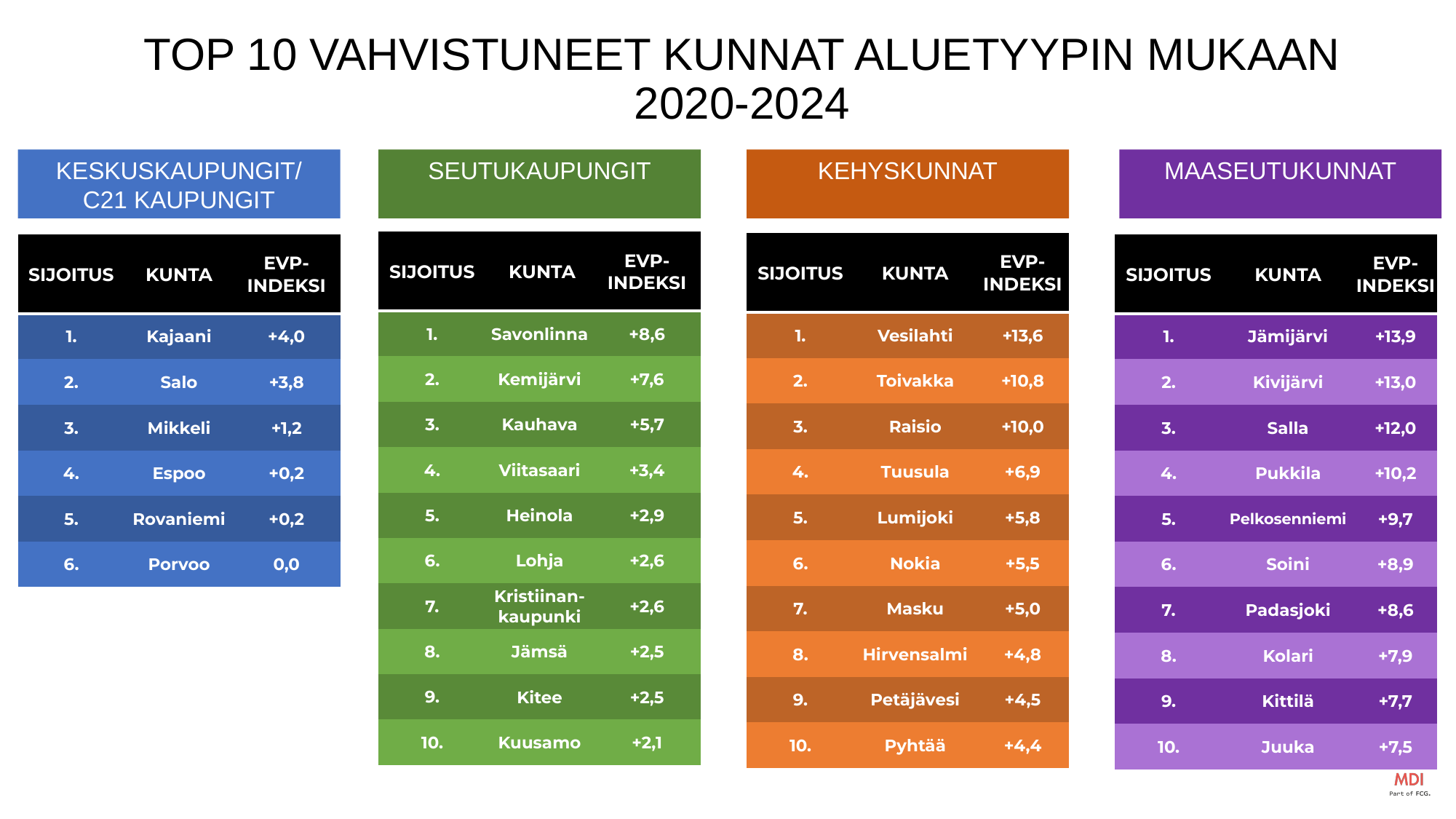

TOP 10 VAHVISTUNEET KUNNAT ALUETYYPIN MUKAAN
2020-2024
SEUTUKAUPUNGIT

KEHYSKUNNAT

MAASEUTUKUNNAT

KESKUSKAUPUNGIT/
C21 KAUPUNGIT
| SIJOITUS | KUNTA | EVP-INDEKSI |
| --- | --- | --- |
| 1. | Savonlinna | +8,6 |
| 2. | Kemijärvi | +7,6 |
| 3. | Kauhava | +5,7 |
| 4. | Viitasaari | +3,4 |
| 5. | Heinola | +2,9 |
| 6. | Lohja | +2,6 |
| 7. | Kristiinan-kaupunki | +2,6 |
| 8. | Jämsä | +2,5 |
| 9. | Kitee | +2,5 |
| 10. | Kuusamo | +2,1 |
| SIJOITUS | KUNTA | EVP-INDEKSI |
| --- | --- | --- |
| 1. | Vesilahti | +13,6 |
| 2. | Toivakka | +10,8 |
| 3. | Raisio | +10,0 |
| 4. | Tuusula | +6,9 |
| 5. | Lumijoki | +5,8 |
| 6. | Nokia | +5,5 |
| 7. | Masku | +5,0 |
| 8. | Hirvensalmi | +4,8 |
| 9. | Petäjävesi | +4,5 |
| 10. | Pyhtää | +4,4 |
| SIJOITUS | KUNTA | EVP-INDEKSI |
| --- | --- | --- |
| 1. | Kajaani | +4,0 |
| 2. | Salo | +3,8 |
| 3. | Mikkeli | +1,2 |
| 4. | Espoo | +0,2 |
| 5. | Rovaniemi | +0,2 |
| 6. | Porvoo | 0,0 |
| SIJOITUS | KUNTA | EVP-INDEKSI |
| --- | --- | --- |
| 1. | Jämijärvi | +13,9 |
| 2. | Kivijärvi | +13,0 |
| 3. | Salla | +12,0 |
| 4. | Pukkila | +10,2 |
| 5. | Pelkosenniemi | +9,7 |
| 6. | Soini | +8,9 |
| 7. | Padasjoki | +8,6 |
| 8. | Kolari | +7,9 |
| 9. | Kittilä | +7,7 |
| 10. | Juuka | +7,5 |